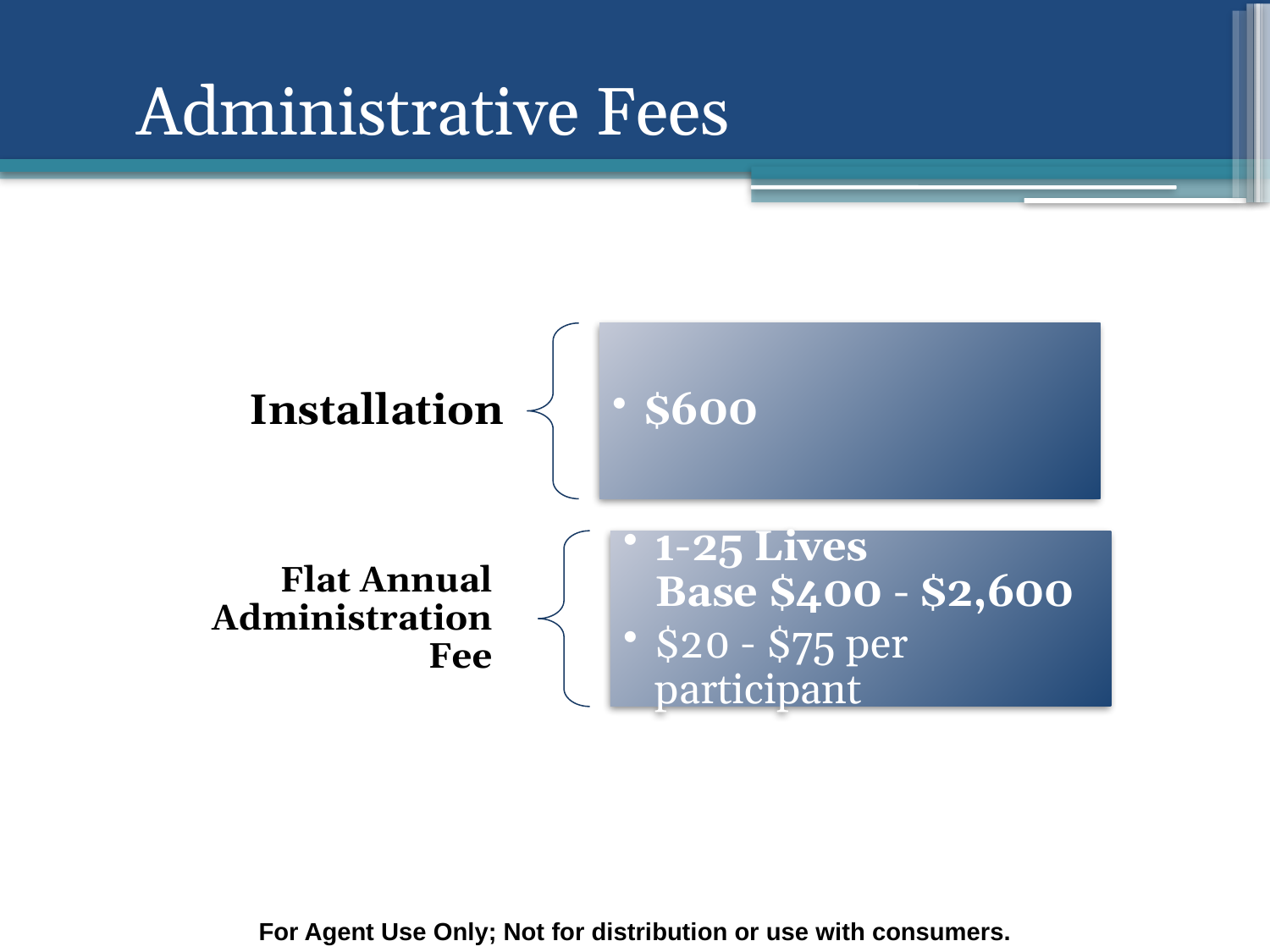

# Administrative Fees
Installation
$600
Flat Annual Administration Fee
1-25 Lives
Base $400 - $2,600
$20 - $75 per participant